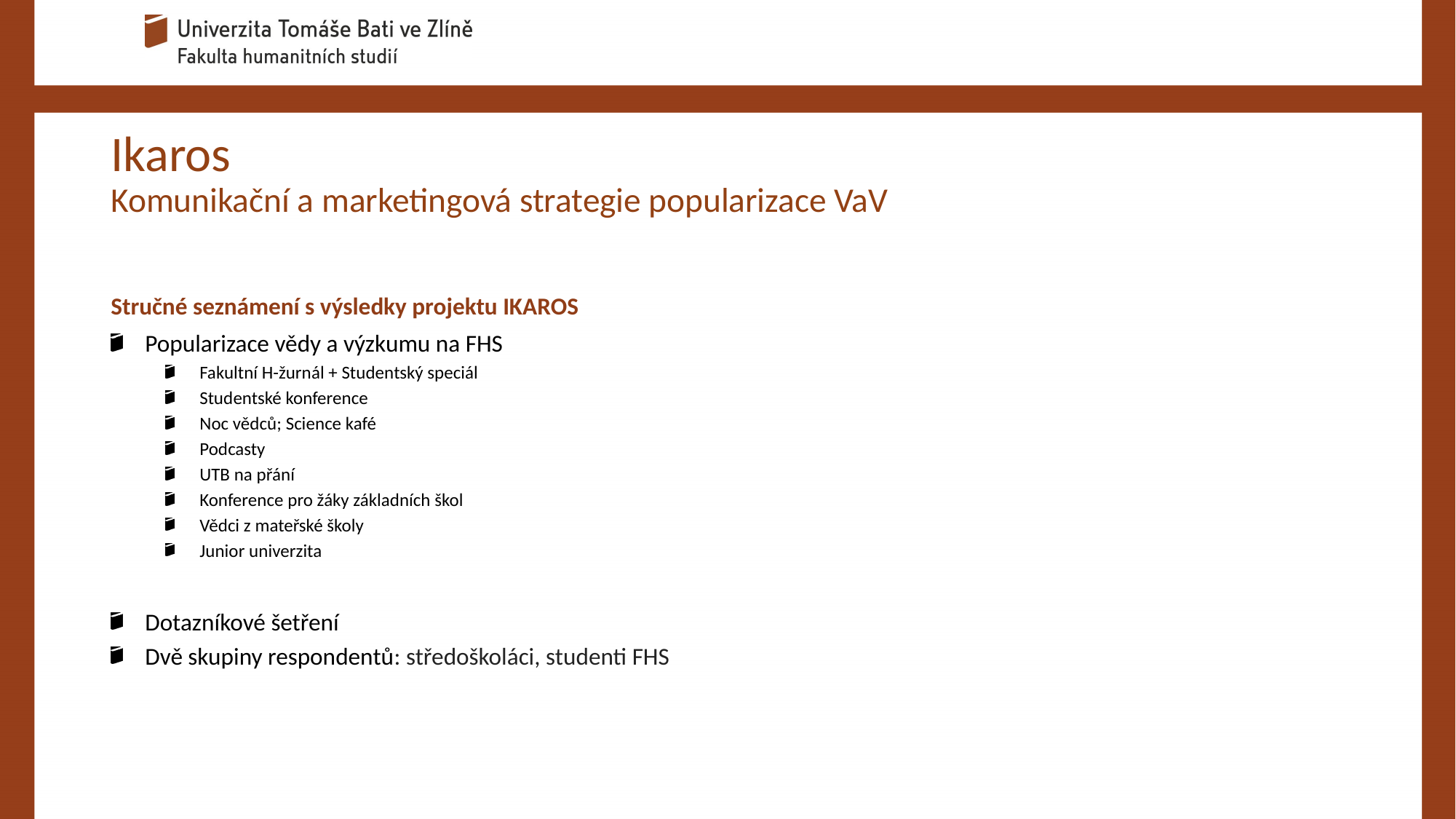

# Ikaros Komunikační a marketingová strategie popularizace VaV
Stručné seznámení s výsledky projektu IKAROS
Popularizace vědy a výzkumu na FHS
Fakultní H-žurnál + Studentský speciál
Studentské konference
Noc vědců; Science kafé
Podcasty
UTB na přání
Konference pro žáky základních škol
Vědci z mateřské školy
Junior univerzita

Dotazníkové šetření
Dvě skupiny respondentů: středoškoláci, studenti FHS